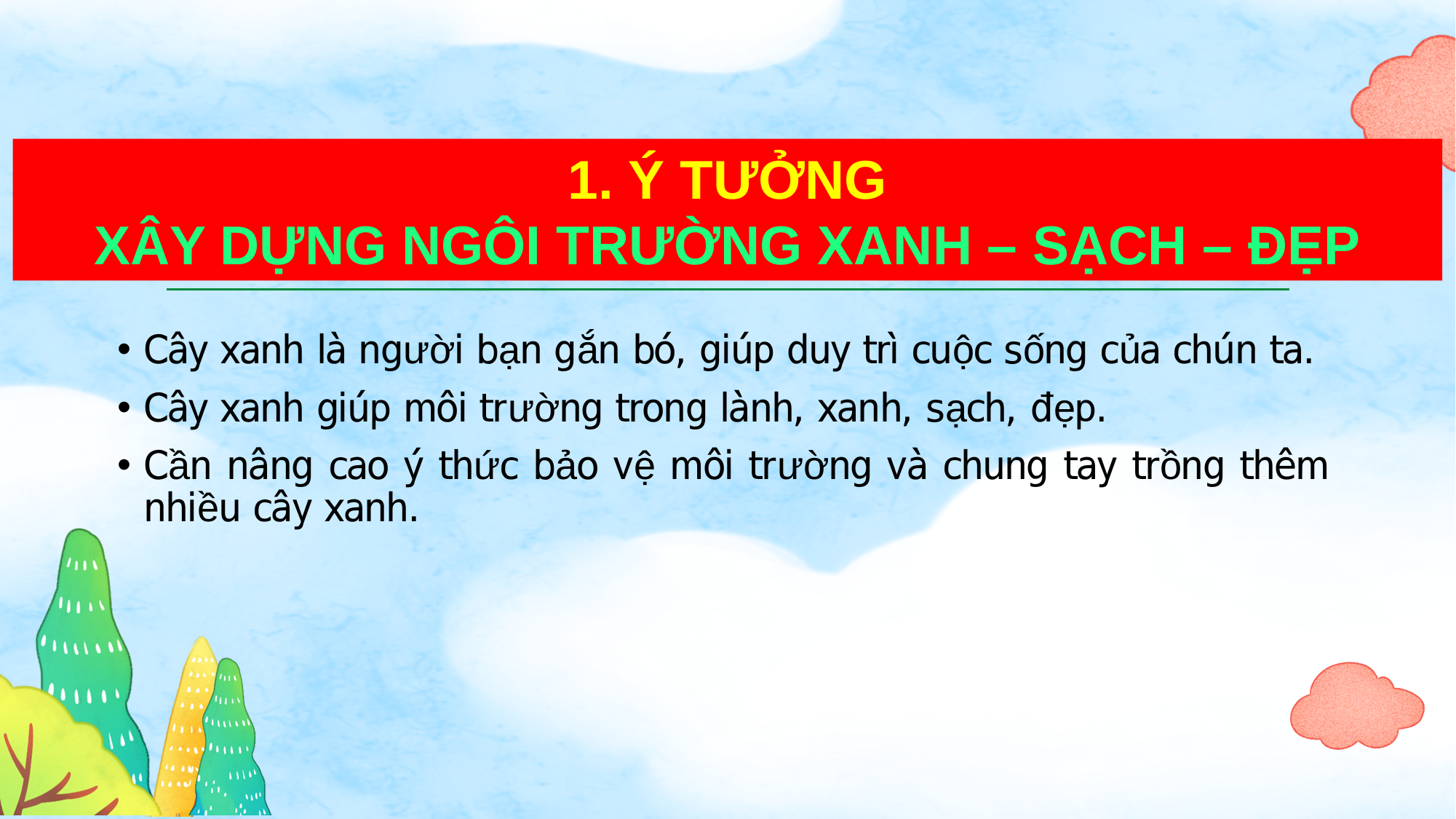

1. Ý TƯỞNG
XÂY DỰNG NGÔI TRƯỜNG XANH – SẠCH – ĐẸP
Cây xanh là người bạn gắn bó, giúp duy trì cuộc sống của chún ta.
Cây xanh giúp môi trường trong lành, xanh, sạch, đẹp.
Cần nâng cao ý thức bảo vệ môi trường và chung tay trồng thêm nhiều cây xanh.